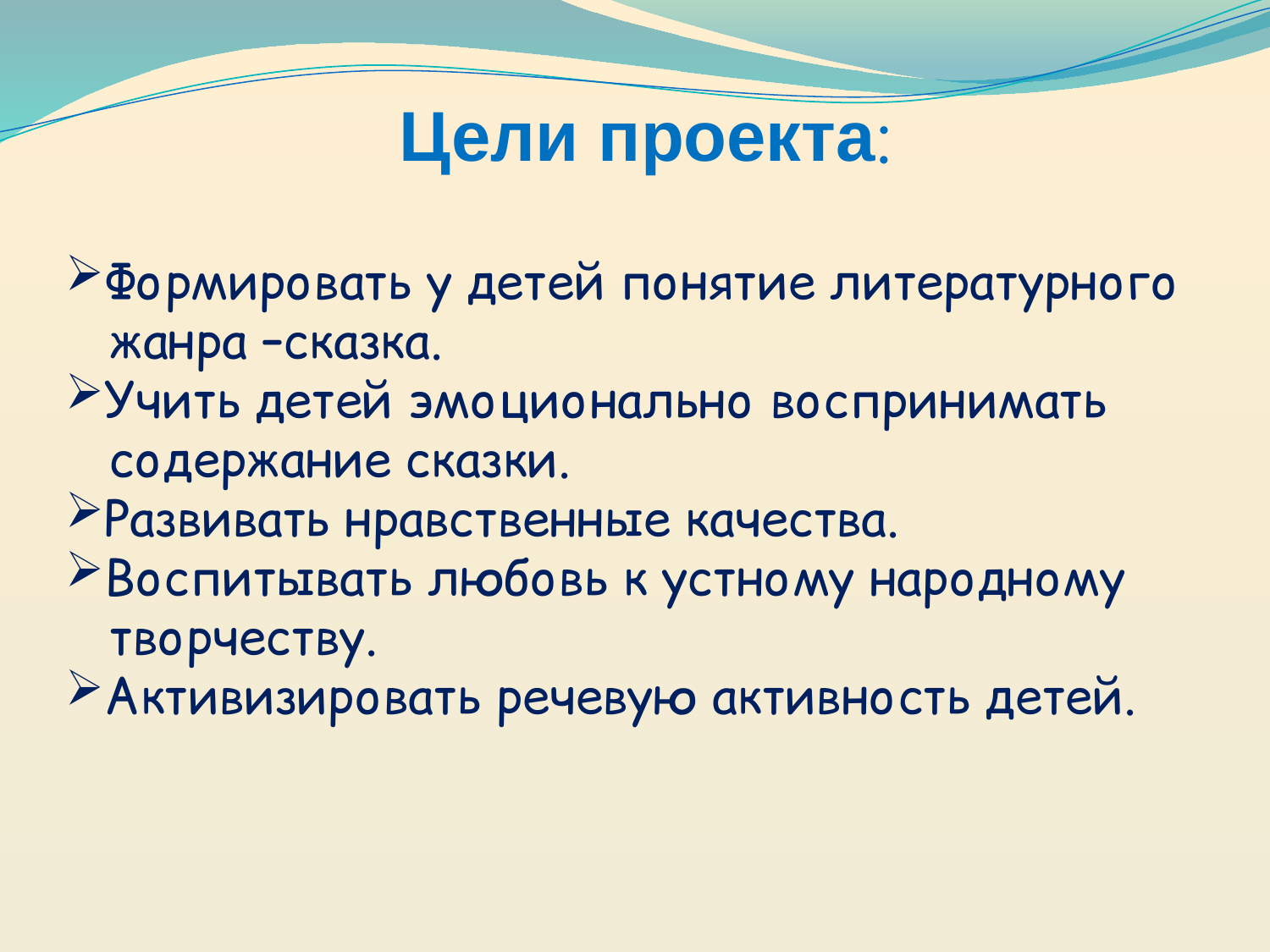

Цели проекта:

Формировать у детей понятие литературного
   жанра –сказка.
Учить детей эмоционально воспринимать
   содержание сказки.
Развивать нравственные качества.
Воспитывать любовь к устному народному
   творчеству.
Активизировать речевую активность детей.